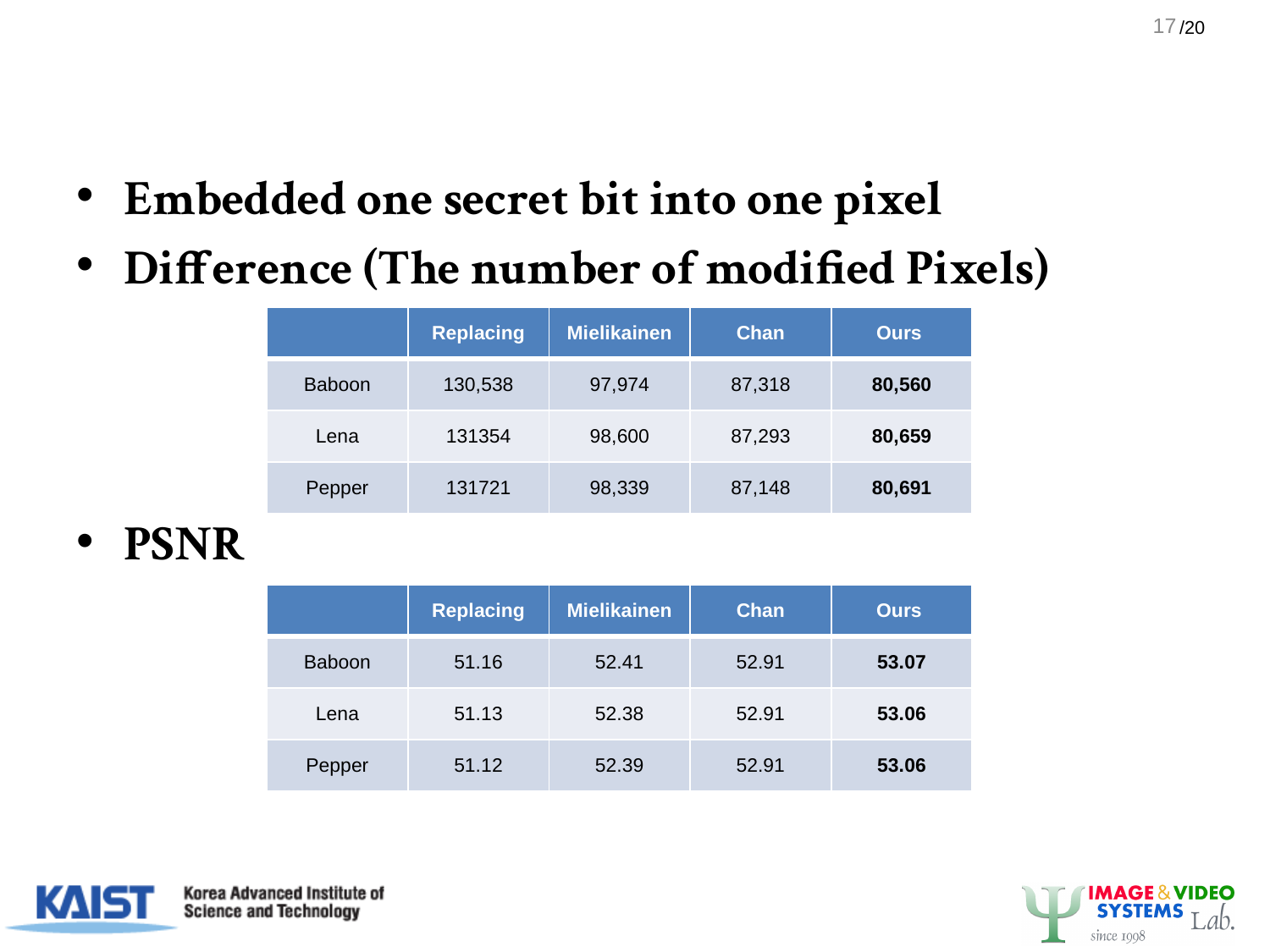

17
# Experimental Results
Embedded one secret bit into one pixel
Difference (The number of modified Pixels)

PSNR
|  | Replacing | Mielikainen | Chan | Ours |
| --- | --- | --- | --- | --- |
| Baboon | 130,538 | 97,974 | 87,318 | 80,560 |
| Lena | 131354 | 98,600 | 87,293 | 80,659 |
| Pepper | 131721 | 98,339 | 87,148 | 80,691 |
|  | Replacing | Mielikainen | Chan | Ours |
| --- | --- | --- | --- | --- |
| Baboon | 51.16 | 52.41 | 52.91 | 53.07 |
| Lena | 51.13 | 52.38 | 52.91 | 53.06 |
| Pepper | 51.12 | 52.39 | 52.91 | 53.06 |